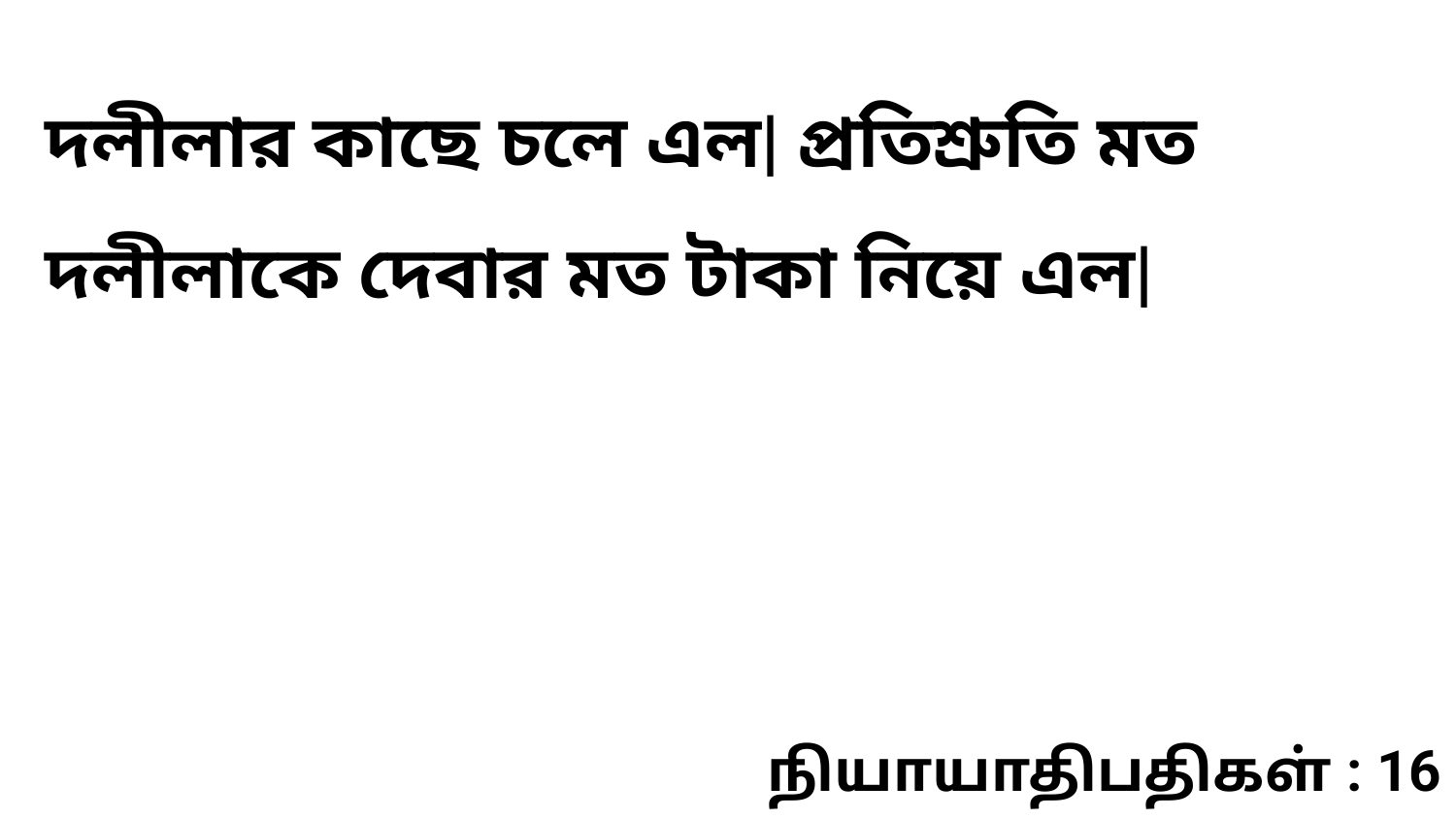

দলীলার কাছে চলে এল| প্রতিশ্রুতি মত দলীলাকে দেবার মত টাকা নিয়ে এল|
நியாயாதிபதிகள் : 16